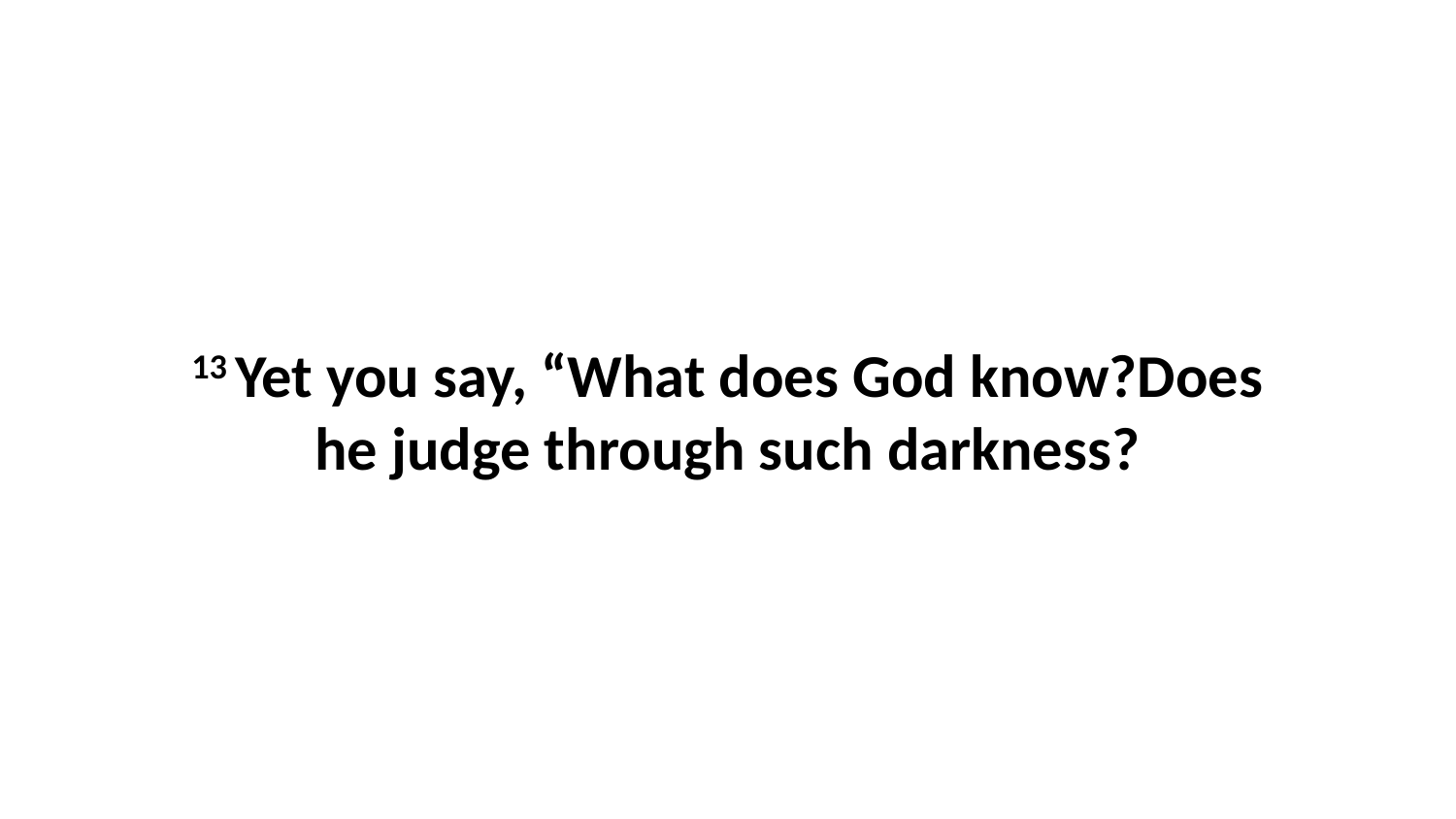

13 Yet you say, “What does God know?Does he judge through such darkness?